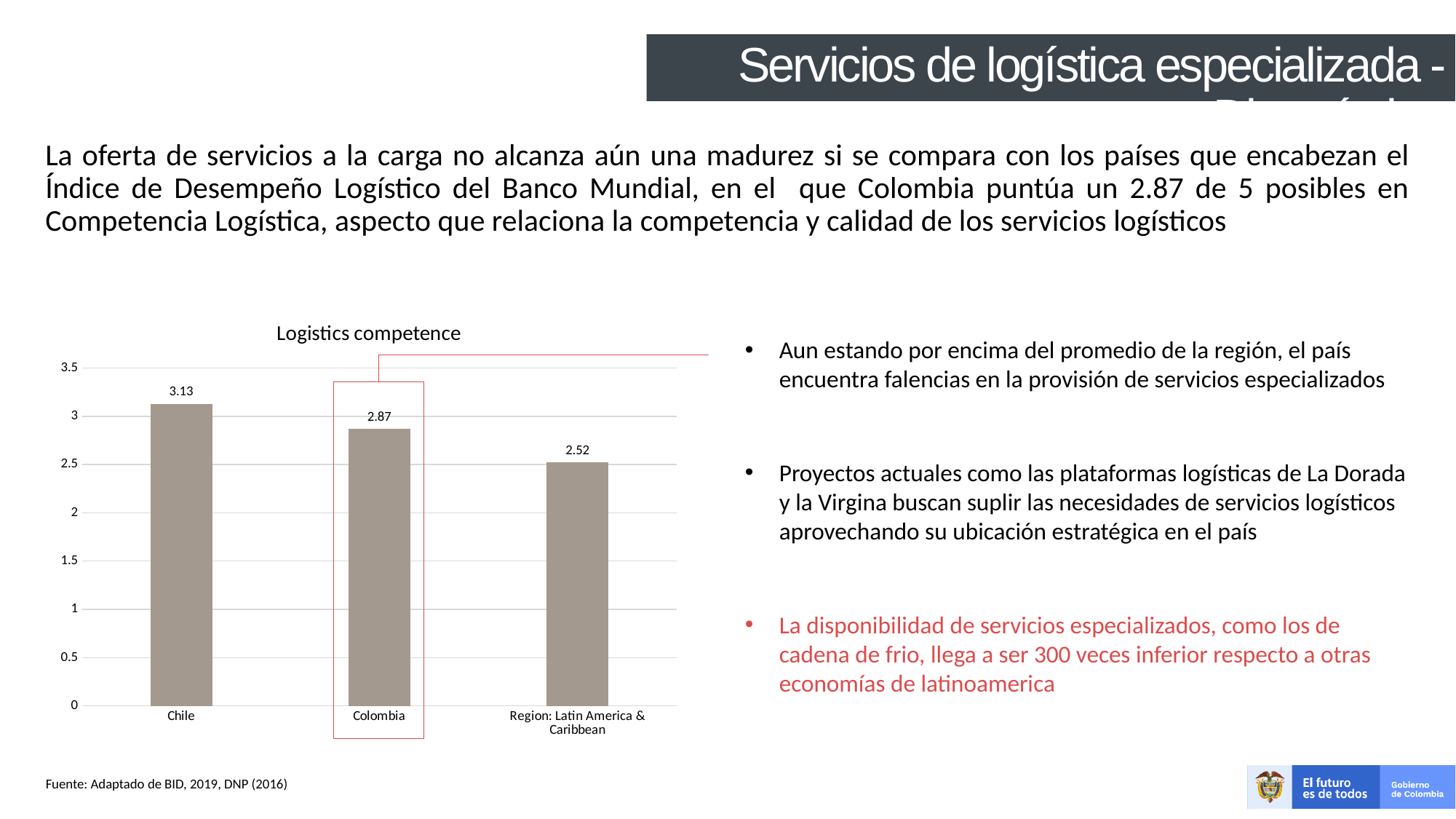

Servicios de logística especializada - Diagnóstico
La oferta de servicios a la carga no alcanza aún una madurez si se compara con los países que encabezan el Índice de Desempeño Logístico del Banco Mundial, en el  que Colombia puntúa un 2.87 de 5 posibles en Competencia Logística, aspecto que relaciona la competencia y calidad de los servicios logísticos

### Chart:

| Category | Logistics competence |
|---|---|
| Chile | 3.13 |
| Colombia | 2.87 |
| Region: Latin America & Caribbean | 2.52 |
Aun estando por encima del promedio de la región, el país encuentra falencias en la provisión de servicios especializados

Proyectos actuales como las plataformas logísticas de La Dorada y la Virgina buscan suplir las necesidades de servicios logísticos aprovechando su ubicación estratégica en el país
La disponibilidad de servicios especializados, como los de cadena de frio, llega a ser 300 veces inferior respecto a otras economías de latinoamerica
Fuente: Adaptado de BID, 2019, DNP (2016)